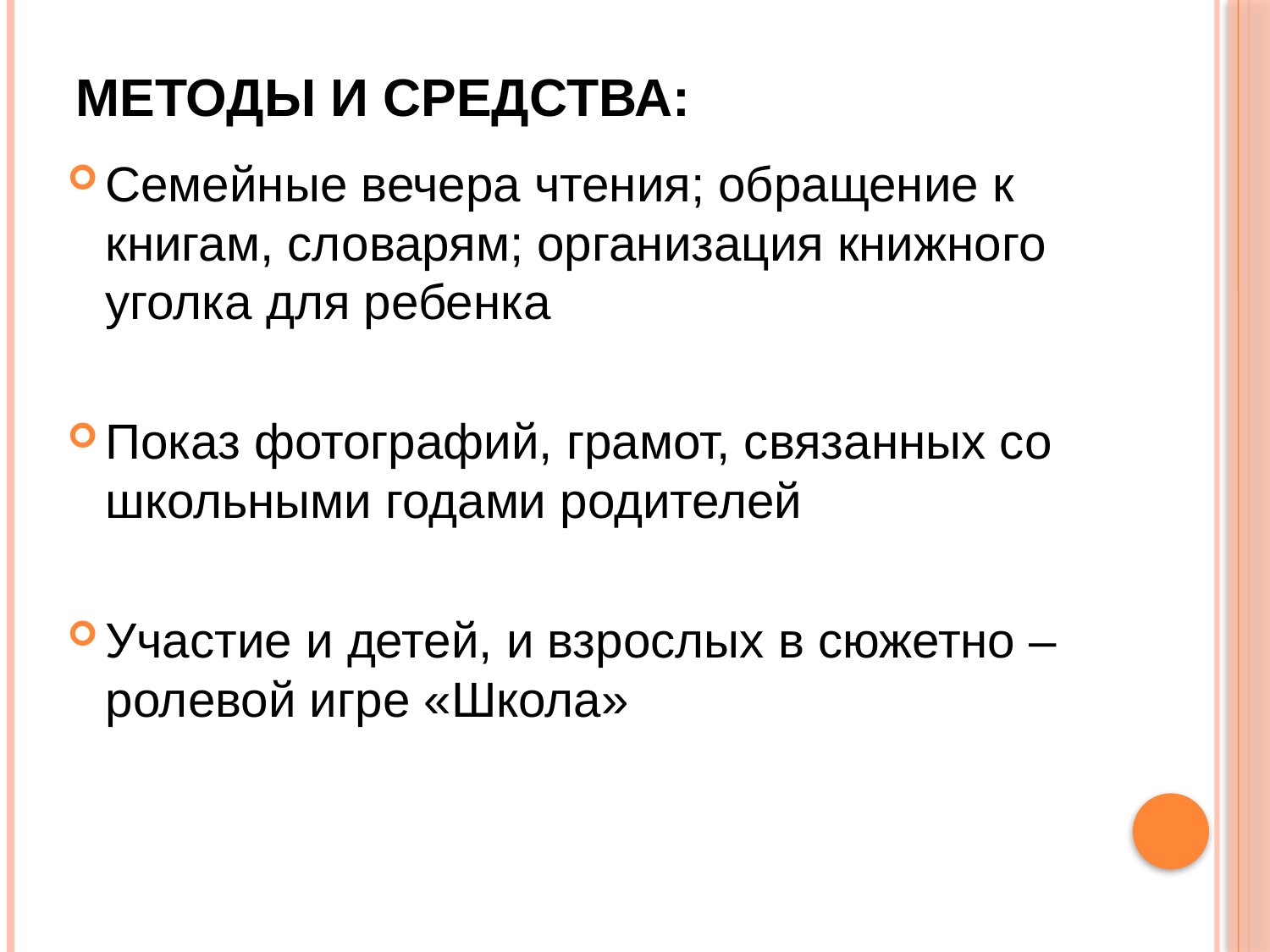

# методы и средства:
Семейные вечера чтения; обращение к книгам, словарям; организация книжного уголка для ребенка

Показ фотографий, грамот, связанных со школьными годами родителей

Участие и детей, и взрослых в сюжетно – ролевой игре «Школа»